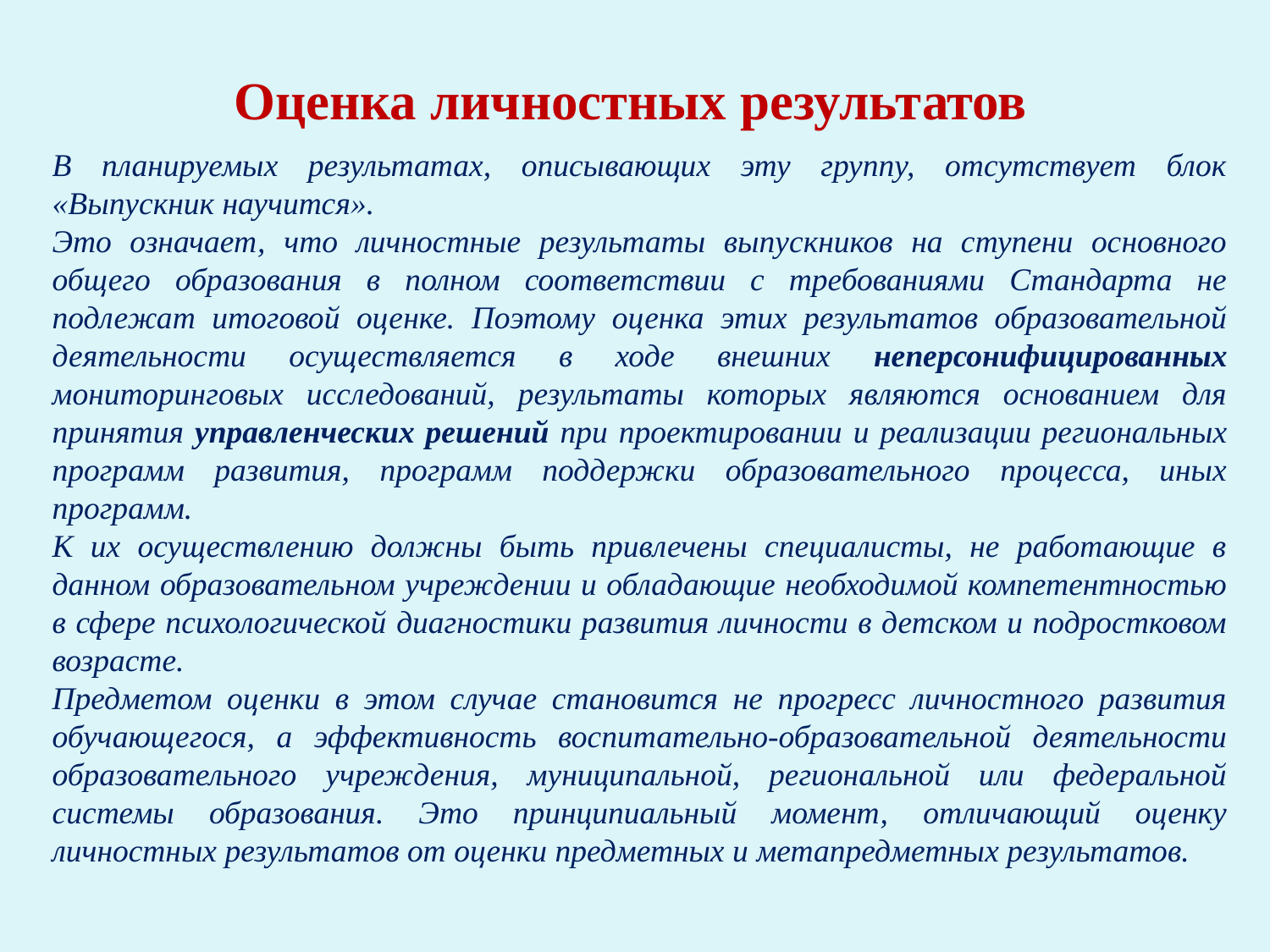

# Оценка личностных результатов
В планируемых результатах, описывающих эту группу, отсутствует блок «Выпускник научится».
Это означает, что личностные результаты выпускников на ступени основного общего образования в полном соответствии с требованиями Стандарта не подлежат итоговой оценке. Поэтому оценка этих результатов образовательной деятельности осуществляется в ходе внешних неперсонифицированных мониторинговых исследований, результаты которых являются основанием для принятия управленческих решений при проектировании и реализации региональных программ развития, программ поддержки образовательного процесса, иных программ.
К их осуществлению должны быть привлечены специалисты, не работающие в данном образовательном учреждении и обладающие необходимой компетентностью в сфере психологической диагностики развития личности в детском и подростковом возрасте.
Предметом оценки в этом случае становится не прогресс личностного развития обучающегося, а эффективность воспитательно-образовательной деятельности образовательного учреждения, муниципальной, региональной или федеральной системы образования. Это принципиальный момент, отличающий оценку личностных результатов от оценки предметных и метапредметных результатов.